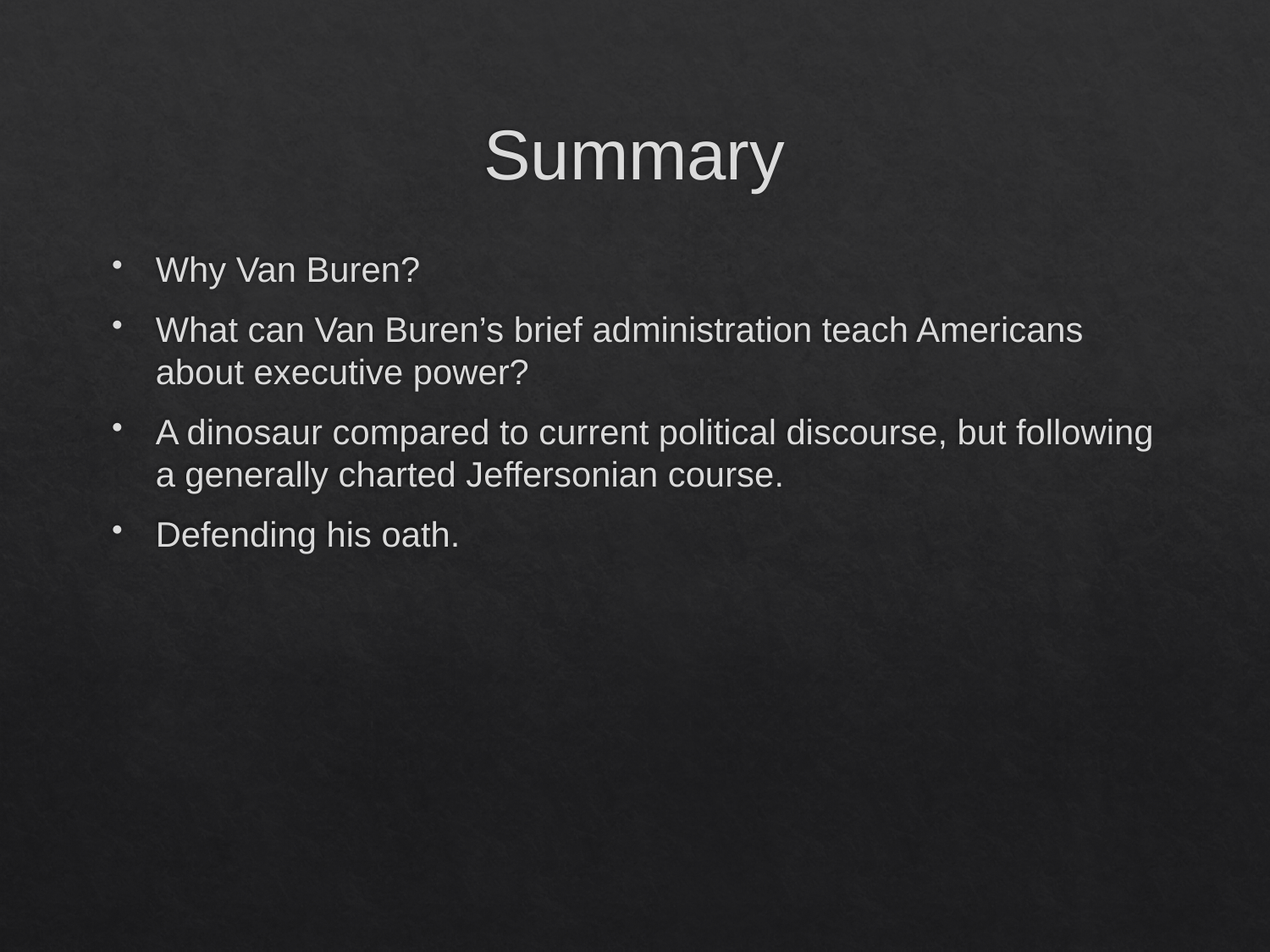

# Summary
Why Van Buren?
What can Van Buren’s brief administration teach Americans about executive power?
A dinosaur compared to current political discourse, but following a generally charted Jeffersonian course.
Defending his oath.